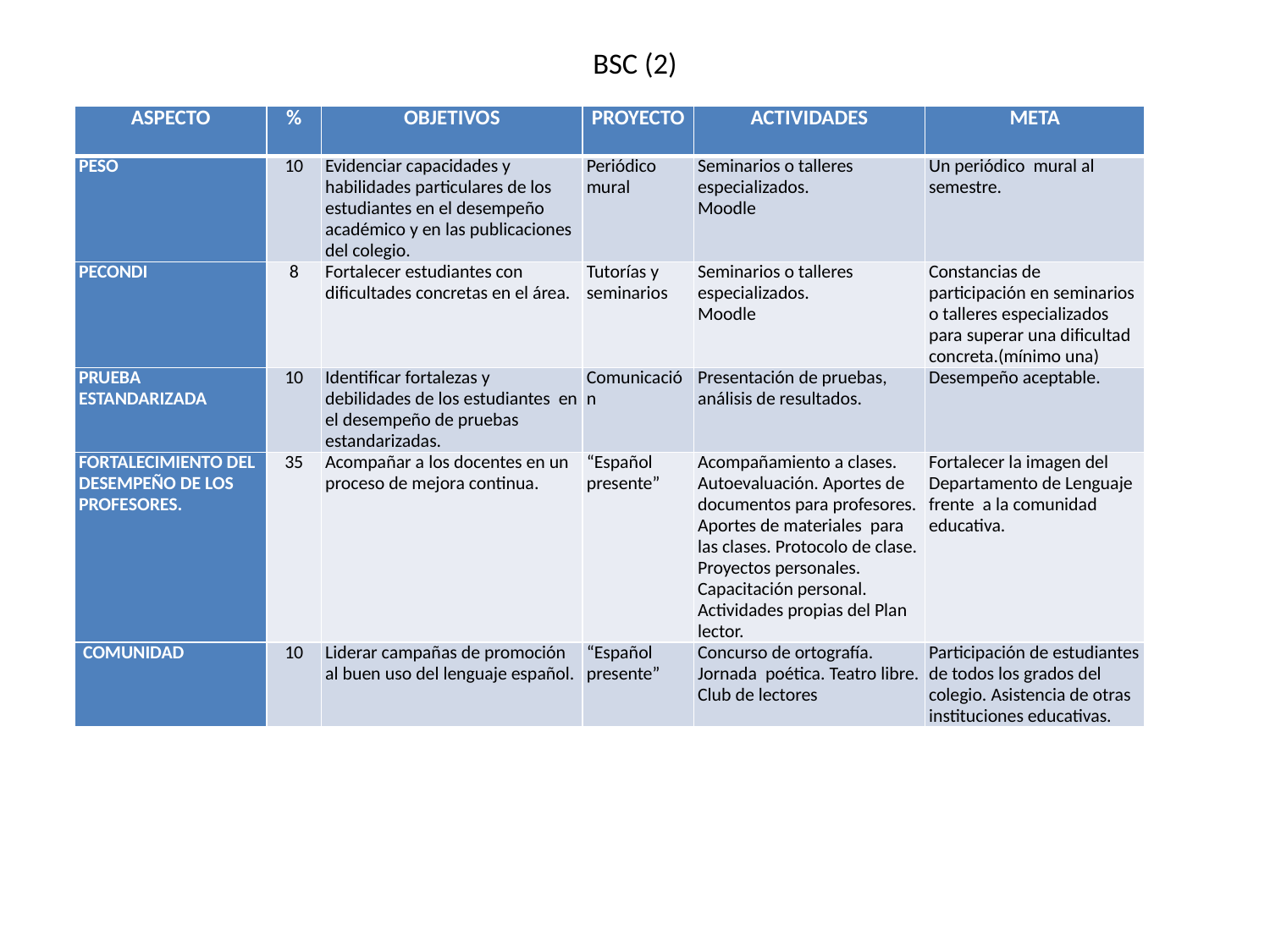

# BSC (2)
| ASPECTO | % | OBJETIVOS | PROYECTO | ACTIVIDADES | META |
| --- | --- | --- | --- | --- | --- |
| PESO | 10 | Evidenciar capacidades y habilidades particulares de los estudiantes en el desempeño académico y en las publicaciones del colegio. | Periódico mural | Seminarios o talleres especializados. Moodle | Un periódico mural al semestre. |
| PECONDI | 8 | Fortalecer estudiantes con dificultades concretas en el área. | Tutorías y seminarios | Seminarios o talleres especializados. Moodle | Constancias de participación en seminarios o talleres especializados para superar una dificultad concreta.(mínimo una) |
| PRUEBA ESTANDARIZADA | 10 | Identificar fortalezas y debilidades de los estudiantes en el desempeño de pruebas estandarizadas. | Comunicación | Presentación de pruebas, análisis de resultados. | Desempeño aceptable. |
| FORTALECIMIENTO DEL DESEMPEÑO DE LOS PROFESORES. | 35 | Acompañar a los docentes en un proceso de mejora continua. | “Español presente” | Acompañamiento a clases. Autoevaluación. Aportes de documentos para profesores. Aportes de materiales para las clases. Protocolo de clase. Proyectos personales. Capacitación personal. Actividades propias del Plan lector. | Fortalecer la imagen del Departamento de Lenguaje frente a la comunidad educativa. |
| COMUNIDAD | 10 | Liderar campañas de promoción al buen uso del lenguaje español. | “Español presente” | Concurso de ortografía. Jornada poética. Teatro libre. Club de lectores | Participación de estudiantes de todos los grados del colegio. Asistencia de otras instituciones educativas. |